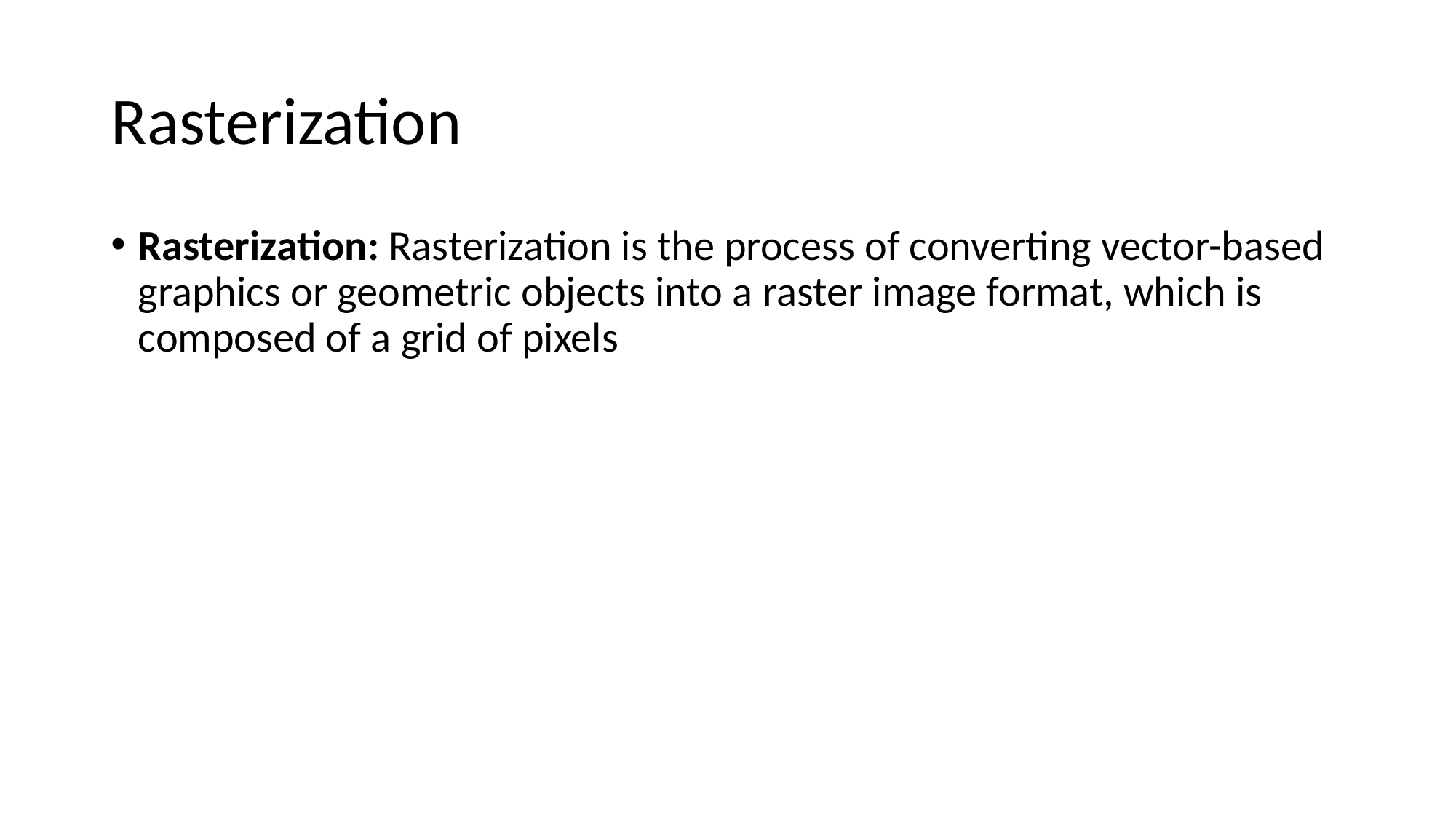

# Rasterization
Rasterization: Rasterization is the process of converting vector-based graphics or geometric objects into a raster image format, which is composed of a grid of pixels